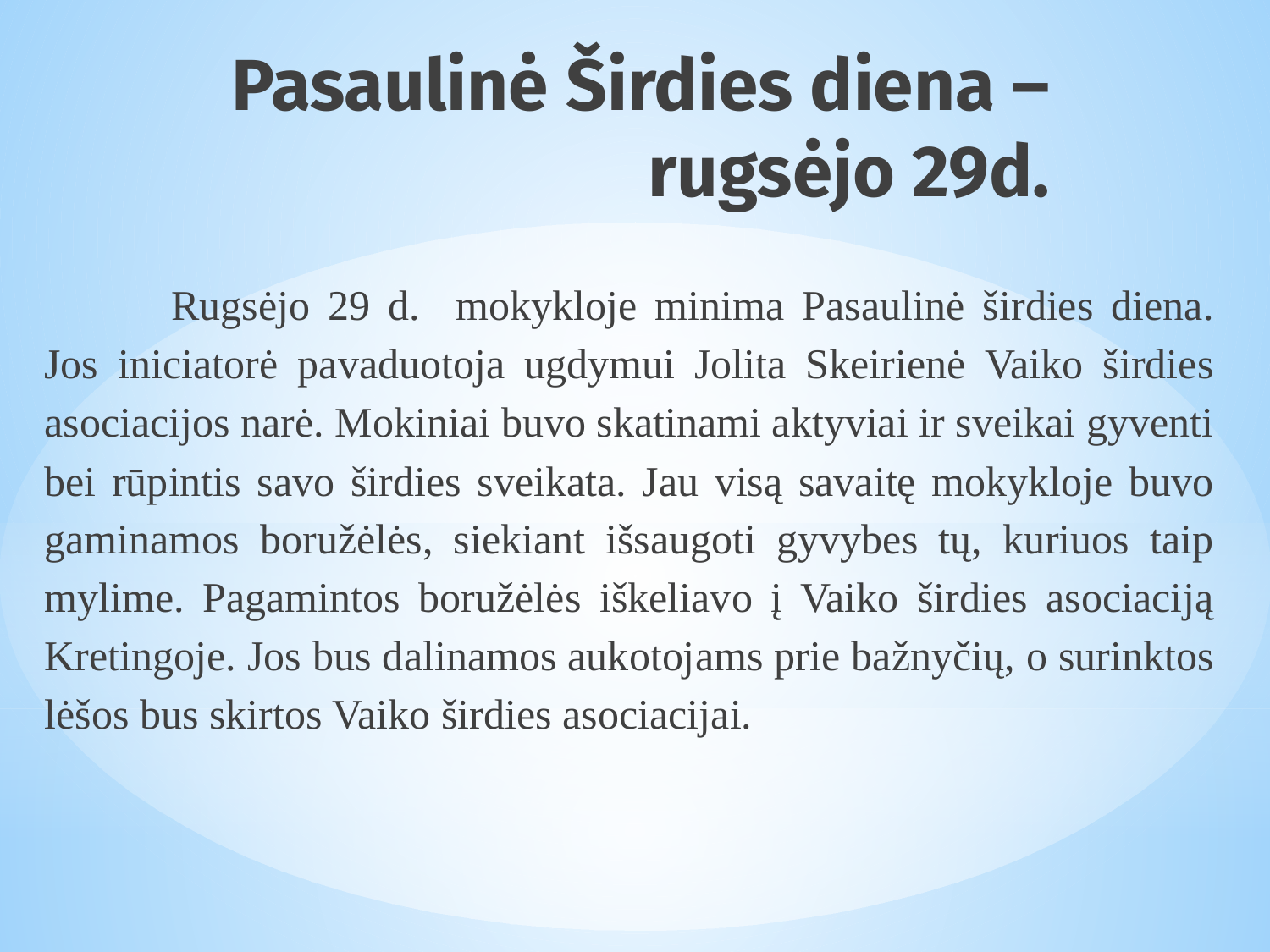

# Pasaulinė Širdies diena – rugsėjo 29d.
	Rugsėjo 29 d.  mokykloje minima Pasaulinė širdies diena. Jos iniciatorė pavaduotoja ugdymui Jolita Skeirienė Vaiko širdies asociacijos narė. Mokiniai buvo skatinami aktyviai ir sveikai gyventi bei rūpintis savo širdies sveikata. Jau visą savaitę mokykloje buvo gaminamos boružėlės, siekiant išsaugoti gyvybes tų, kuriuos taip mylime. Pagamintos boružėlės iškeliavo į Vaiko širdies asociaciją Kretingoje. Jos bus dalinamos aukotojams prie bažnyčių, o surinktos lėšos bus skirtos Vaiko širdies asociacijai.